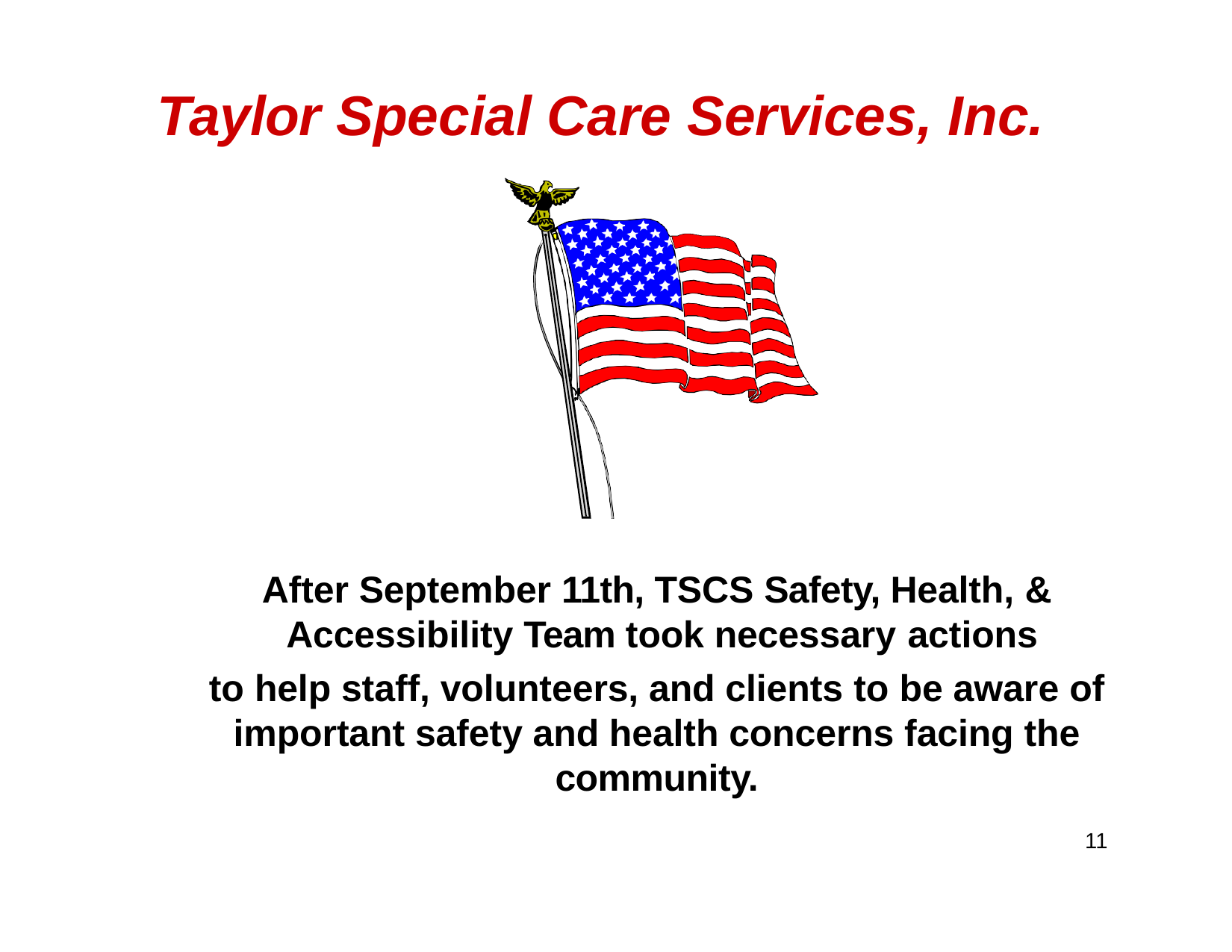

# Taylor Special Care Services, Inc.

After September 11th, TSCS Safety, Health, &  Accessibility Team took necessary actions
to help staff, volunteers, and clients to be aware of  important safety and health concerns facing the  community.
11